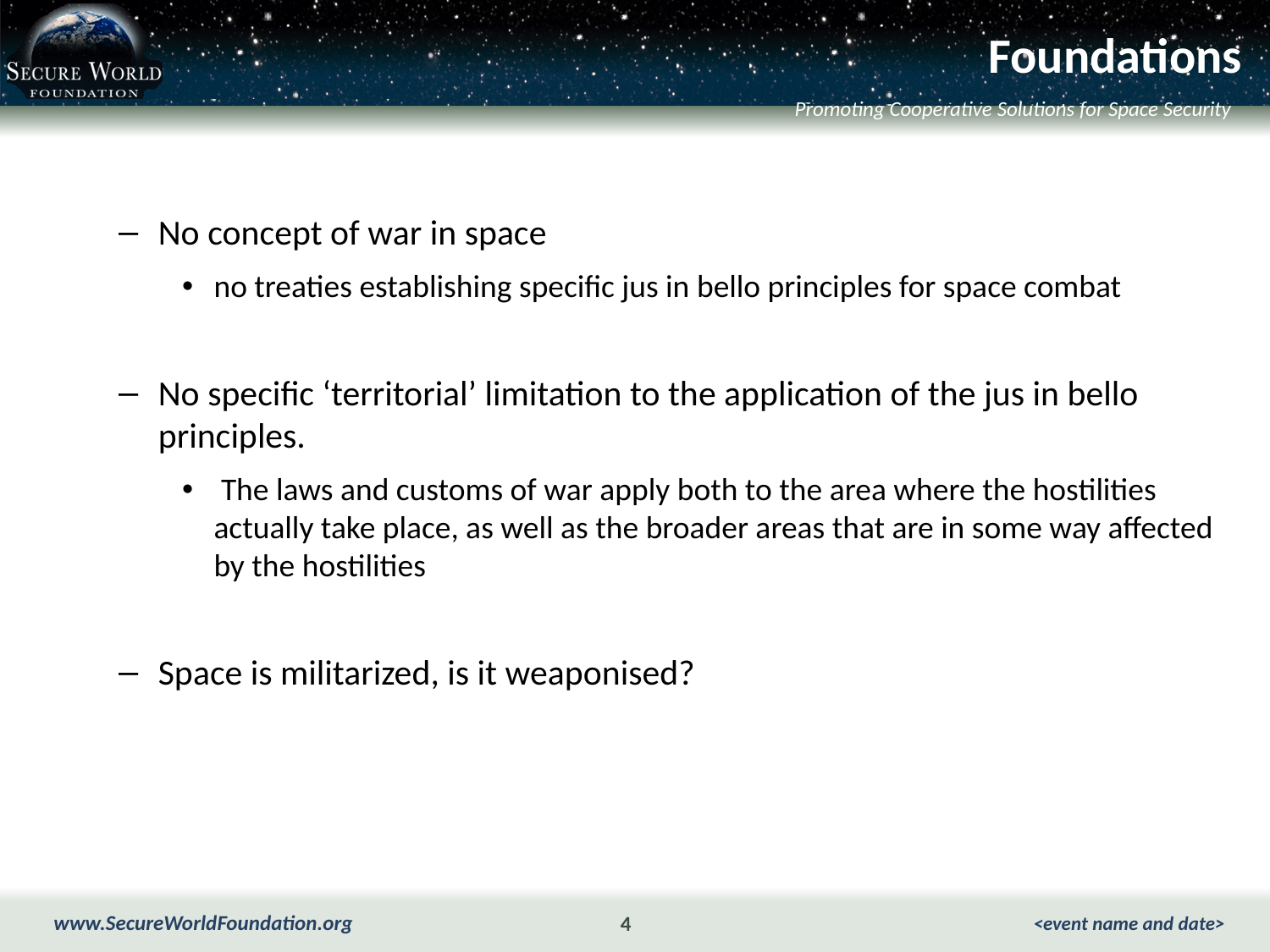

# Foundations

No concept of war in space
no treaties establishing specific jus in bello principles for space combat

No specific ‘territorial’ limitation to the application of the jus in bello principles.
 The laws and customs of war apply both to the area where the hostilities actually take place, as well as the broader areas that are in some way affected by the hostilities

Space is militarized, is it weaponised?